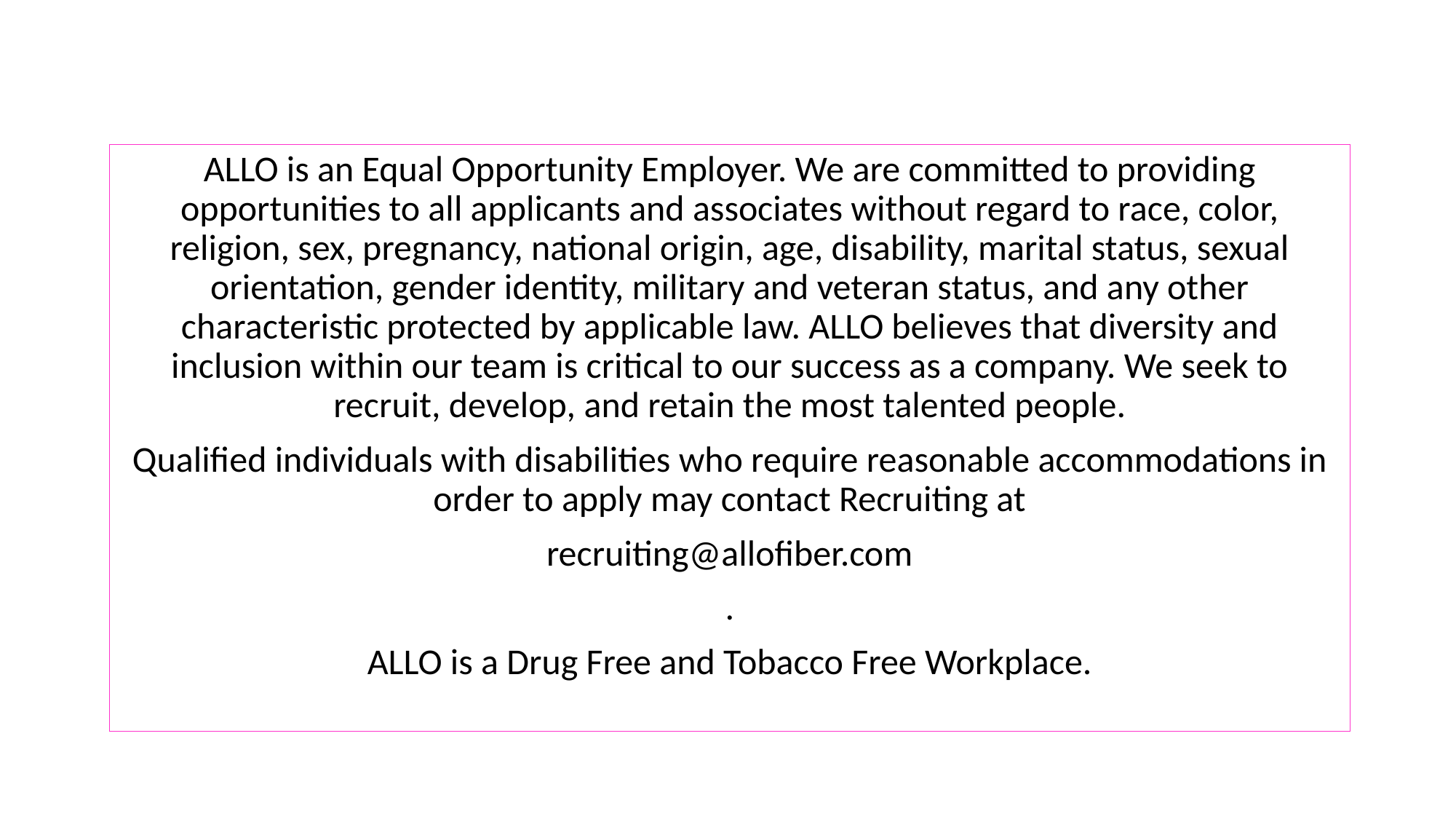

#
ALLO is an Equal Opportunity Employer. We are committed to providing opportunities to all applicants and associates without regard to race, color, religion, sex, pregnancy, national origin, age, disability, marital status, sexual orientation, gender identity, military and veteran status, and any other characteristic protected by applicable law. ALLO believes that diversity and inclusion within our team is critical to our success as a company. We seek to recruit, develop, and retain the most talented people.
Qualified individuals with disabilities who require reasonable accommodations in order to apply may contact Recruiting at
recruiting@allofiber.com
.
ALLO is a Drug Free and Tobacco Free Workplace.